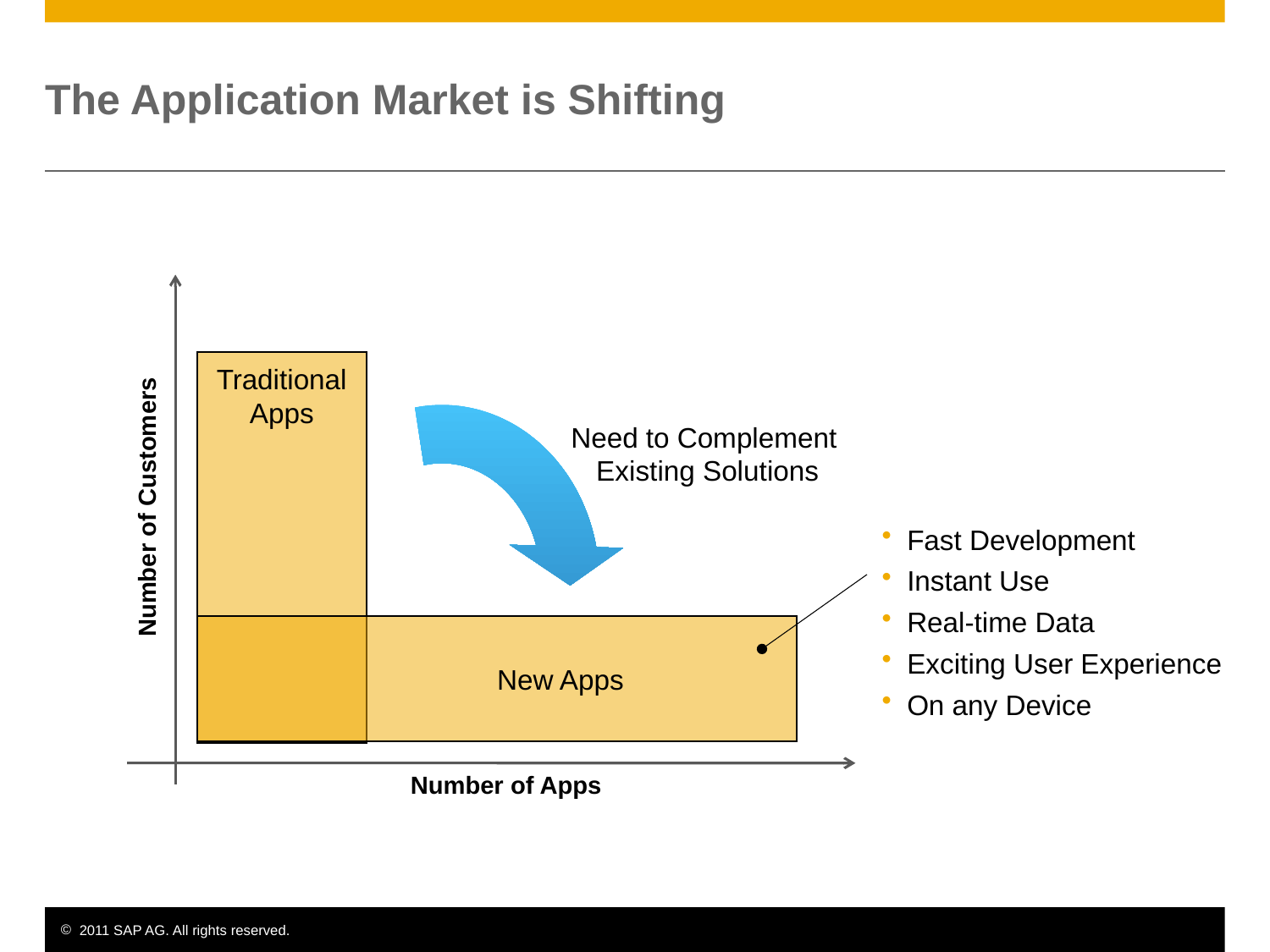

# The Application Market is Shifting
Traditional Apps
	New Apps

Need to Complement Existing Solutions
Number of Customers
Fast Development
Instant Use
Real-time Data
Exciting User Experience
On any Device
Number of Apps